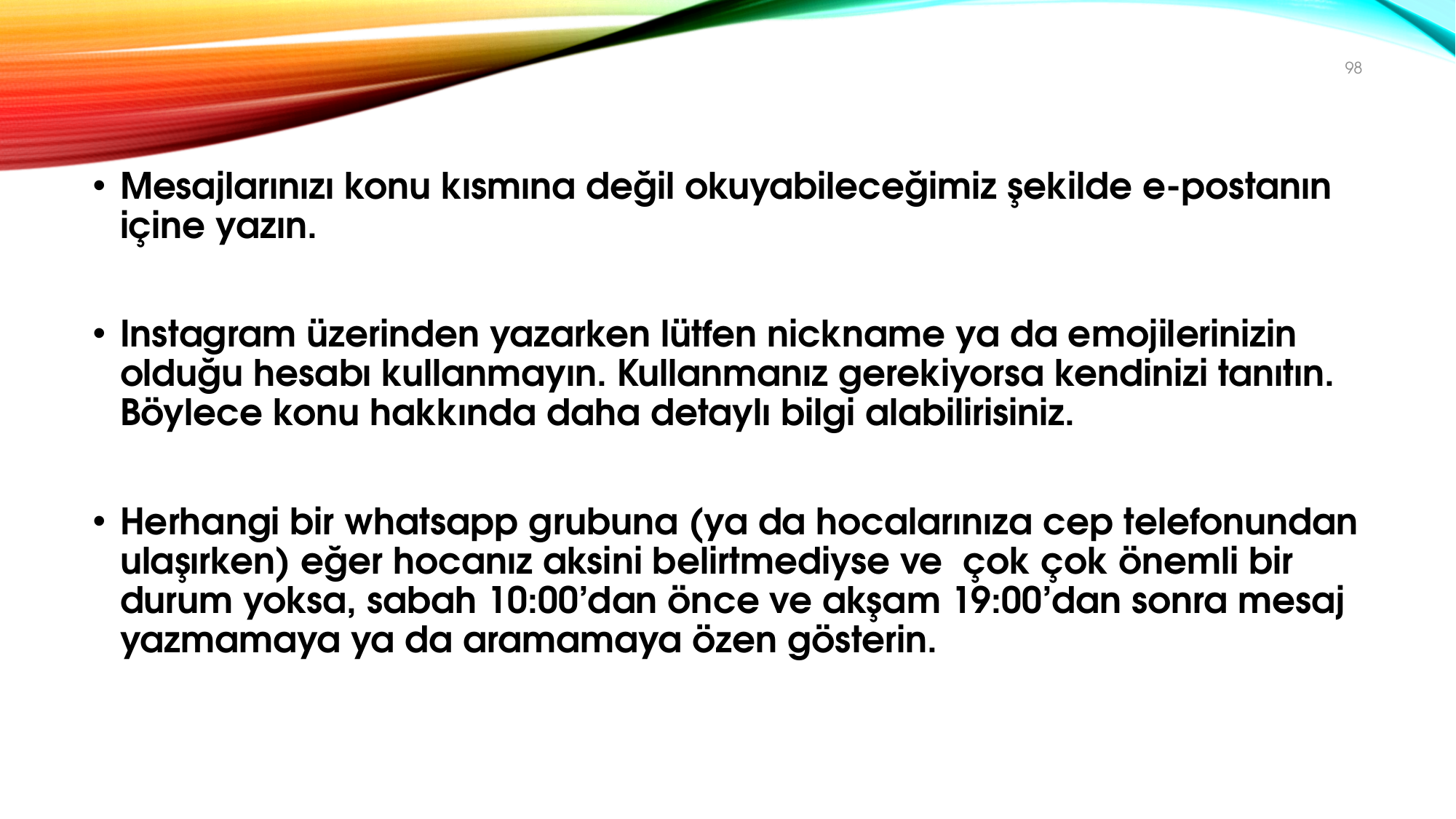

98
Mesajlarınızı konu kısmına değil okuyabileceğimiz şekilde e-postanın içine yazın.

Instagram üzerinden yazarken lütfen nickname ya da emojilerinizin olduğu hesabı kullanmayın. Kullanmanız gerekiyorsa kendinizi tanıtın. Böylece konu hakkında daha detaylı bilgi alabilirisiniz.

Herhangi bir whatsapp grubuna (ya da hocalarınıza cep telefonundan ulaşırken) eğer hocanız aksini belirtmediyse ve  çok çok önemli bir durum yoksa, sabah 10:00’dan önce ve akşam 19:00’dan sonra mesaj yazmamaya ya da aramamaya özen gösterin.